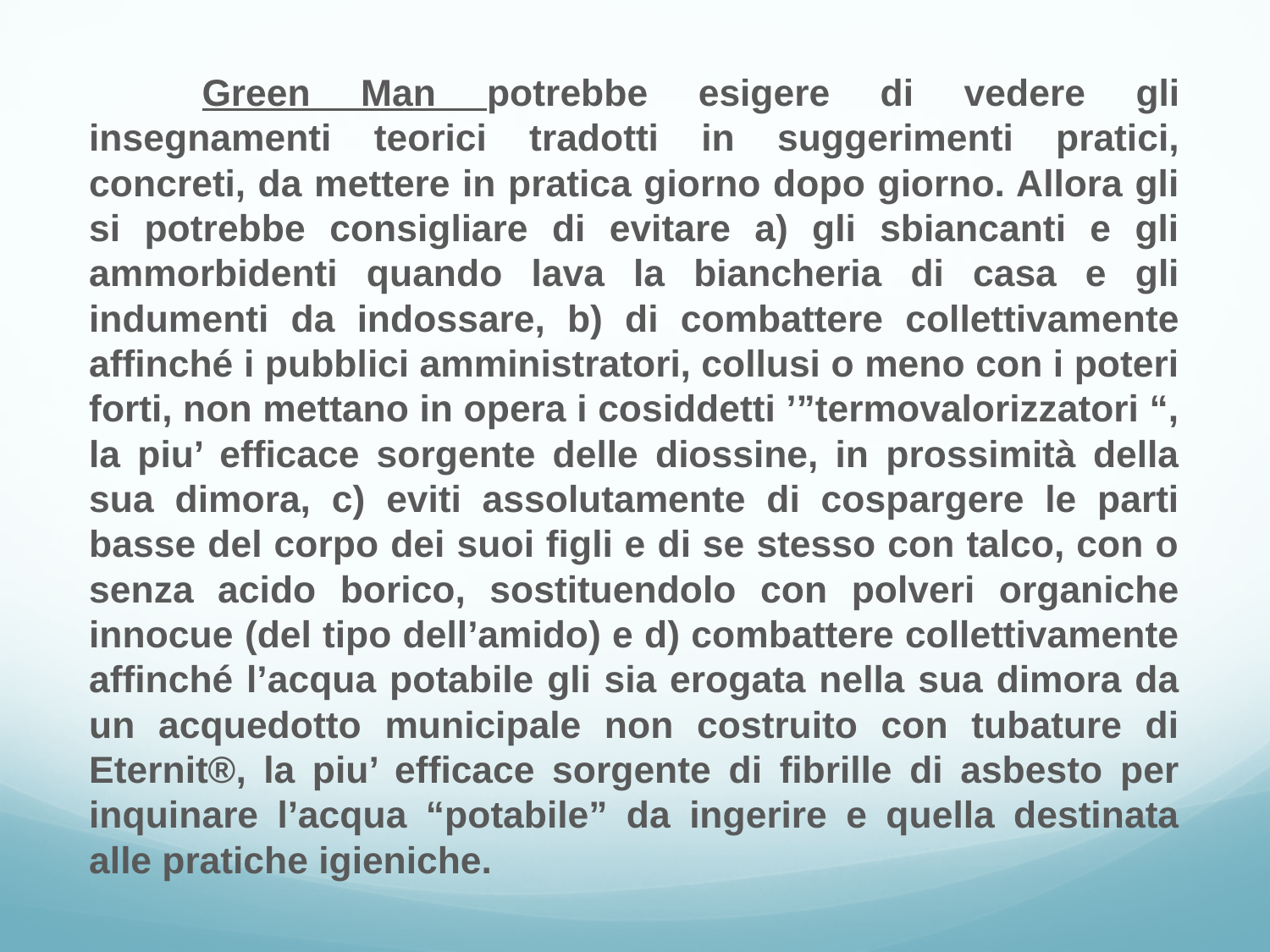

Green Man potrebbe esigere di vedere gli insegnamenti teorici tradotti in suggerimenti pratici, concreti, da mettere in pratica giorno dopo giorno. Allora gli si potrebbe consigliare di evitare a) gli sbiancanti e gli ammorbidenti quando lava la biancheria di casa e gli indumenti da indossare, b) di combattere collettivamente affinché i pubblici amministratori, collusi o meno con i poteri forti, non mettano in opera i cosiddetti ’”termovalorizzatori “, la piu’ efficace sorgente delle diossine, in prossimità della sua dimora, c) eviti assolutamente di cospargere le parti basse del corpo dei suoi figli e di se stesso con talco, con o senza acido borico, sostituendolo con polveri organiche innocue (del tipo dell’amido) e d) combattere collettivamente affinché l’acqua potabile gli sia erogata nella sua dimora da un acquedotto municipale non costruito con tubature di Eternit®, la piu’ efficace sorgente di fibrille di asbesto per inquinare l’acqua “potabile” da ingerire e quella destinata alle pratiche igieniche.